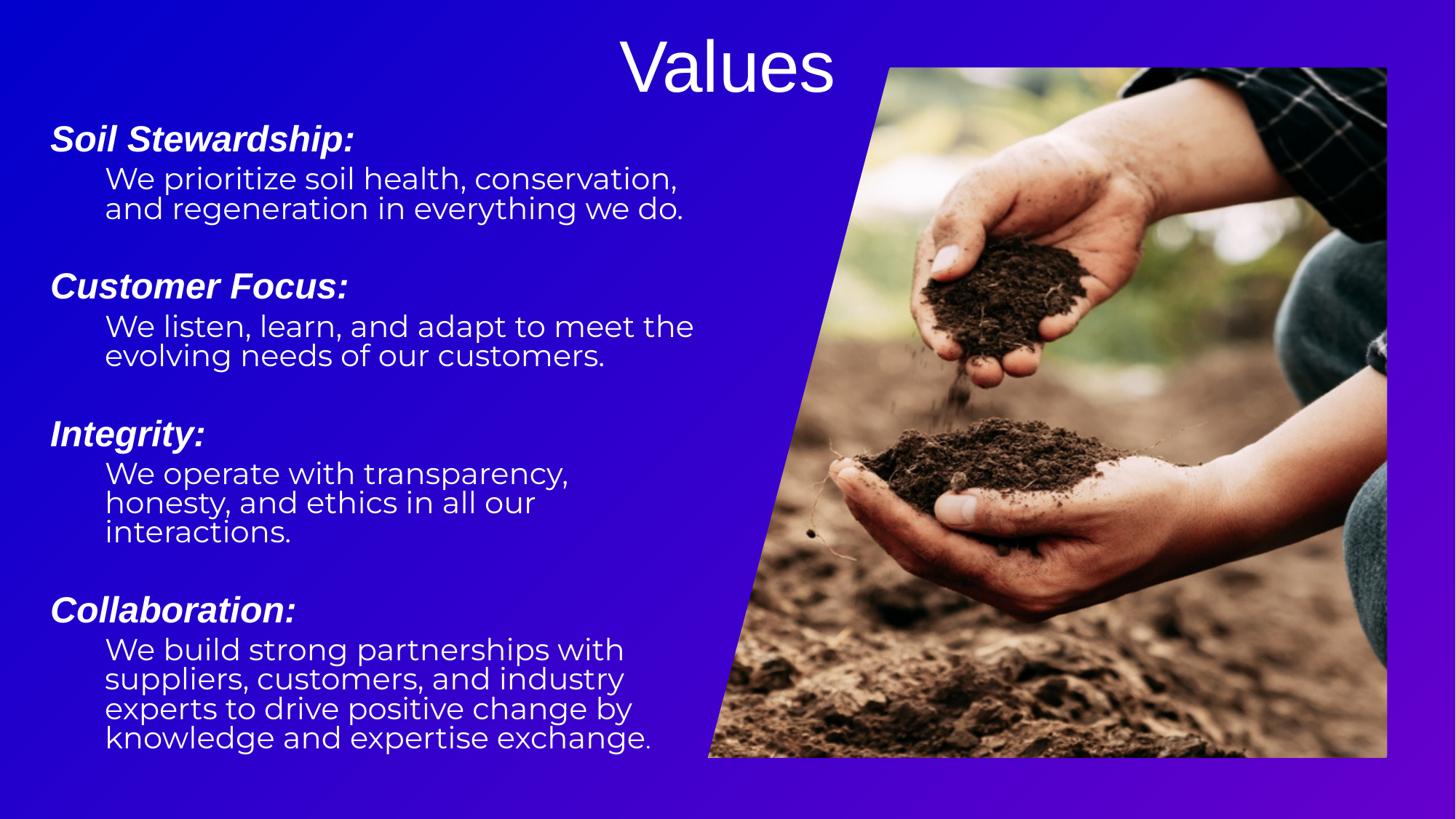

# Values

Soil Stewardship:
We prioritize soil health, conservation, and regeneration in everything we do.​

Customer Focus:
We listen, learn, and adapt to meet the evolving needs of our customers.​

Integrity:
We operate with transparency, honesty, and ethics in all our interactions.​

Collaboration:
We build strong partnerships with suppliers, customers, and industry experts to drive positive change by knowledge and expertise exchange.